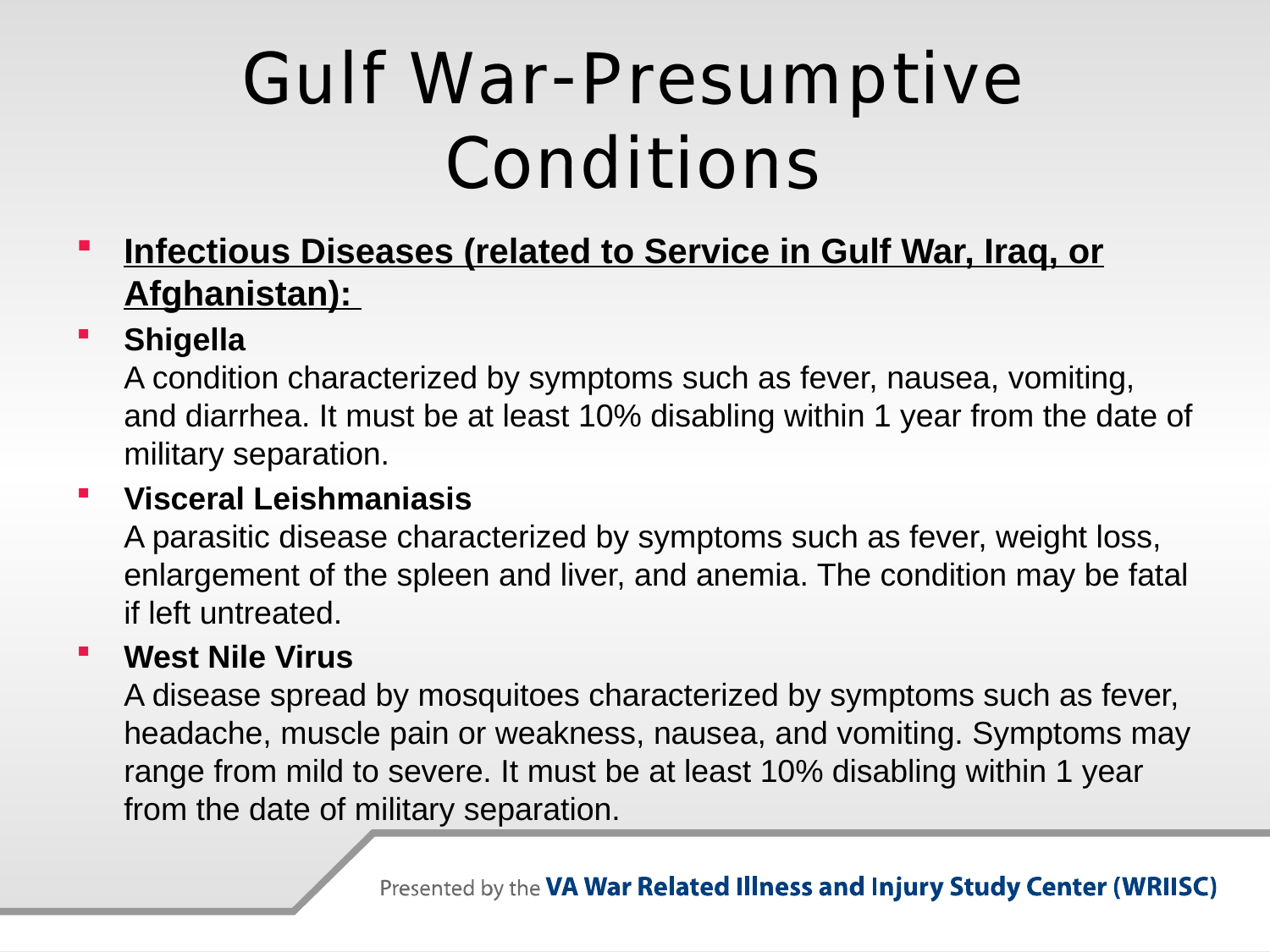

# Gulf War-Presumptive Conditions
Infectious Diseases (related to Service in Gulf War, Iraq, or Afghanistan):
Shigella
A condition characterized by symptoms such as fever, nausea, vomiting, and diarrhea. It must be at least 10% disabling within 1 year from the date of military separation.
Visceral Leishmaniasis
A parasitic disease characterized by symptoms such as fever, weight loss, enlargement of the spleen and liver, and anemia. The condition may be fatal if left untreated.
West Nile Virus
A disease spread by mosquitoes characterized by symptoms such as fever, headache, muscle pain or weakness, nausea, and vomiting. Symptoms may range from mild to severe. It must be at least 10% disabling within 1 year from the date of military separation.